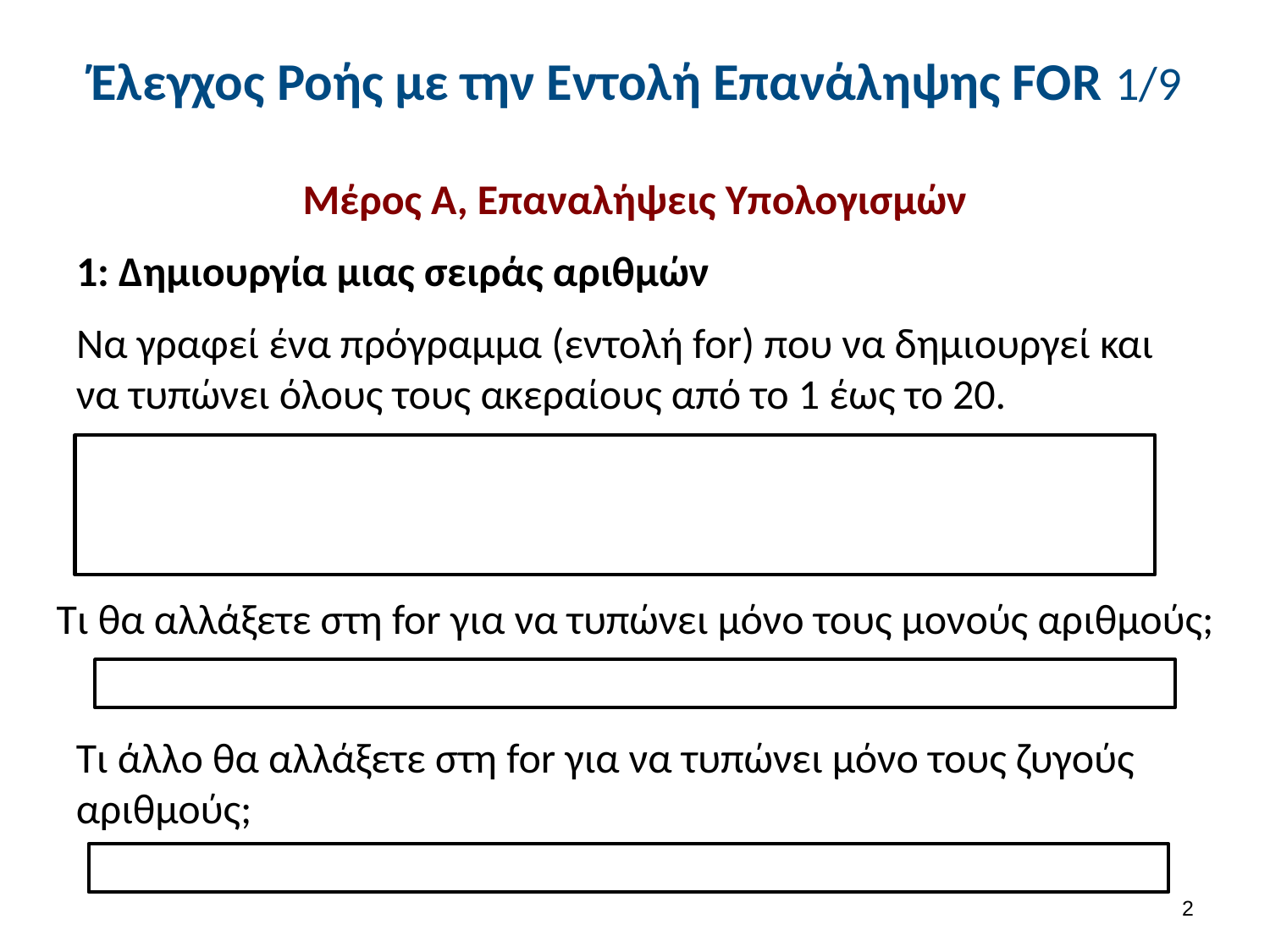

# Έλεγχος Ροής με την Εντολή Επανάληψης FOR 1/9
Μέρος Α, Επαναλήψεις Υπολογισμών
1: Δημιουργία μιας σειράς αριθμών
Να γραφεί ένα πρόγραμμα (εντολή for) που να δημιουργεί και να τυπώνει όλους τους ακεραίους από το 1 έως το 20.

Τι θα αλλάξετε στη for για να τυπώνει μόνο τους μονούς αριθμούς;

Τι άλλο θα αλλάξετε στη for για να τυπώνει μόνο τους ζυγούς αριθμούς;

2